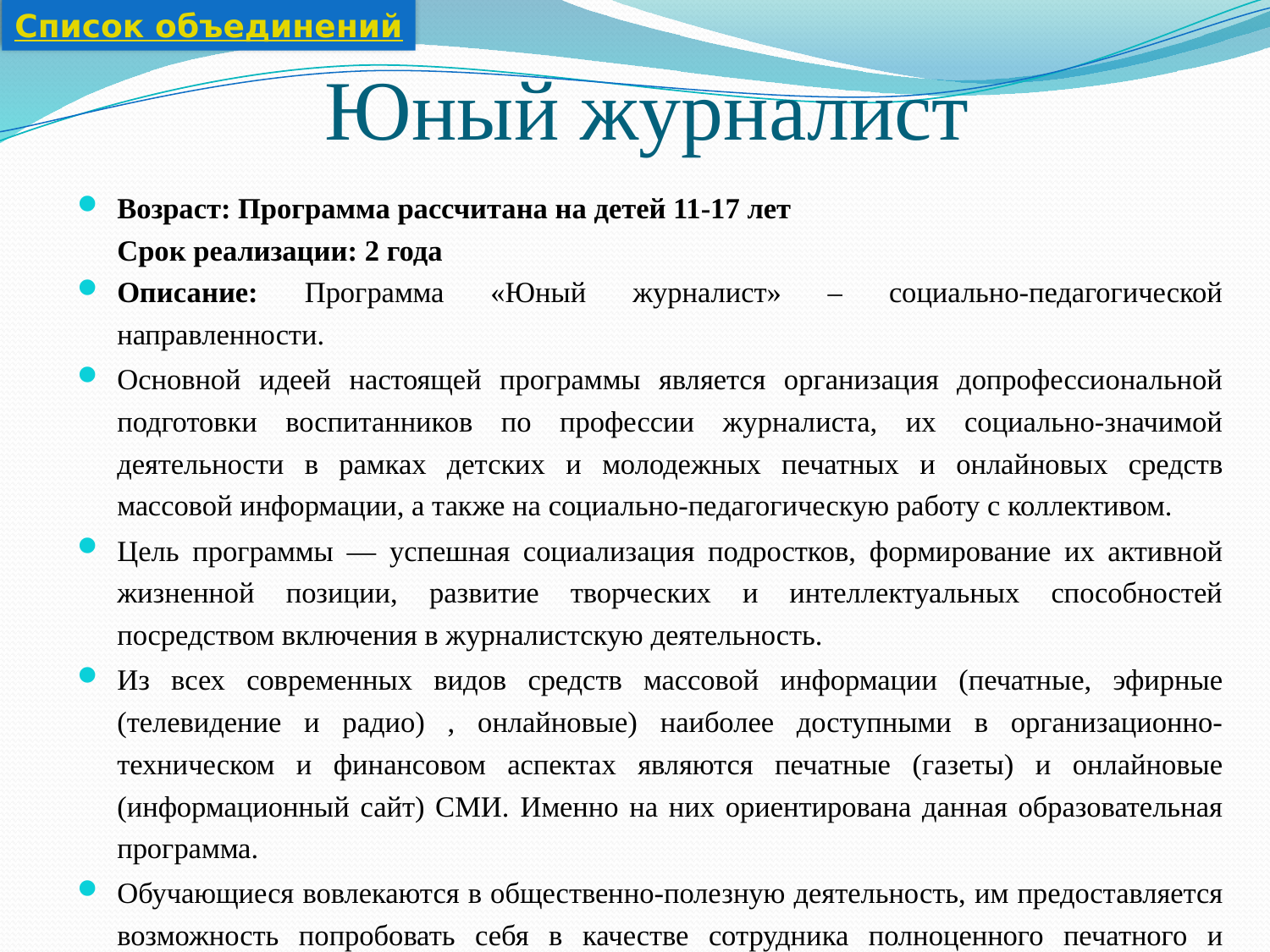

Список объединений
# Юный журналист
Возраст: Программа рассчитана на детей 11-17 лет
Срок реализации: 2 года
Описание: Программа «Юный журналист» – социально-педагогической направленности.
Основной идеей настоящей программы является организация допрофессиональной подготовки воспитанников по профессии журналиста, их социально-значимой деятельности в рамках детских и молодежных печатных и онлайновых средств массовой информации, а также на социально-педагогическую работу с коллективом.
Цель программы — успешная социализация подростков, формирование их активной жизненной позиции, развитие творческих и интеллектуальных способностей посредством включения в журналистскую деятельность.
Из всех современных видов средств массовой информации (печатные, эфирные (телевидение и радио) , онлайновые) наиболее доступными в организационно-техническом и финансовом аспектах являются печатные (газеты) и онлайновые (информационный сайт) СМИ. Именно на них ориентирована данная образовательная программа.
Обучающиеся вовлекаются в общественно-полезную деятельность, им предоставляется возможность попробовать себя в качестве сотрудника полноценного печатного и онлайнового средства массовой информации (корреспондента, верстальщика, редактора, фотографа, веб-дизайнера и т.д.).